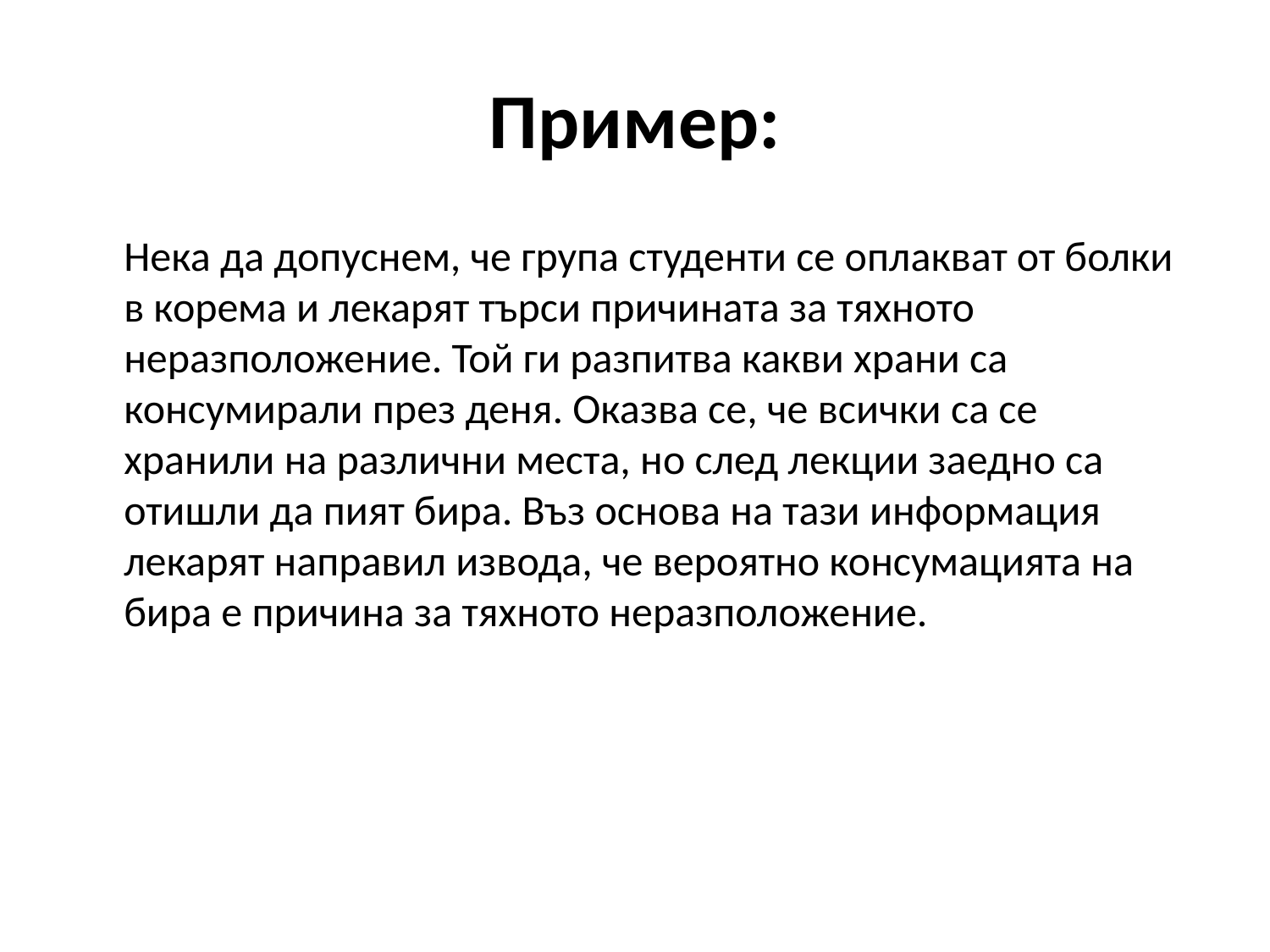

# Пример:
	Нека да допуснем, че група студенти се оплакват от болки в корема и лекарят търси причината за тяхното неразположение. Той ги разпитва какви храни са консумирали през деня. Оказва се, че всички са се хранили на различни места, но след лекции заедно са отишли да пият бира. Въз основа на тази информация лекарят направил извода, че вероятно консумацията на бира е причина за тяхното неразположение.